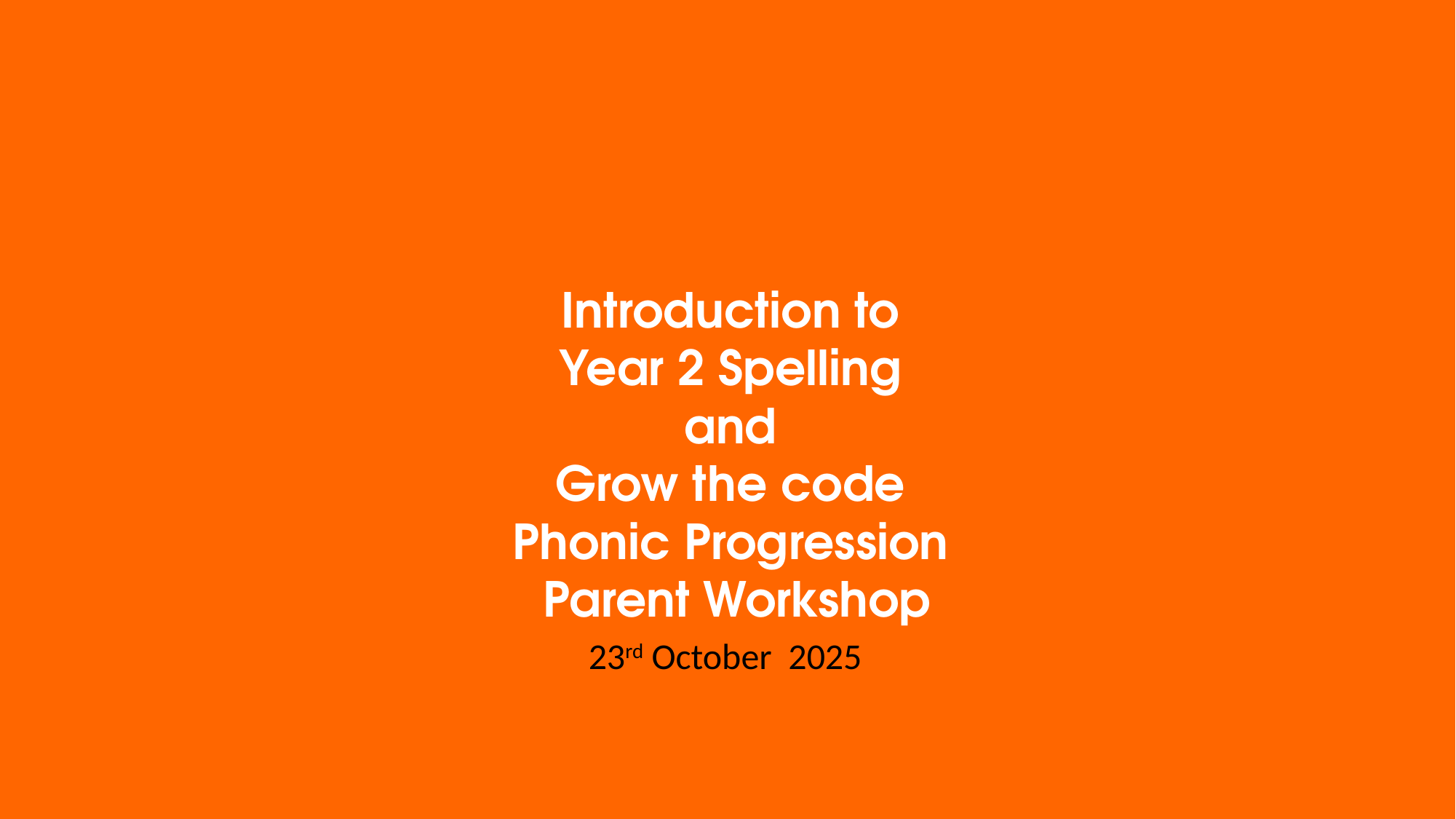

# Introduction to Year 2 Spelling and Grow the code Phonic Progression Parent Workshop
23rd October  2025